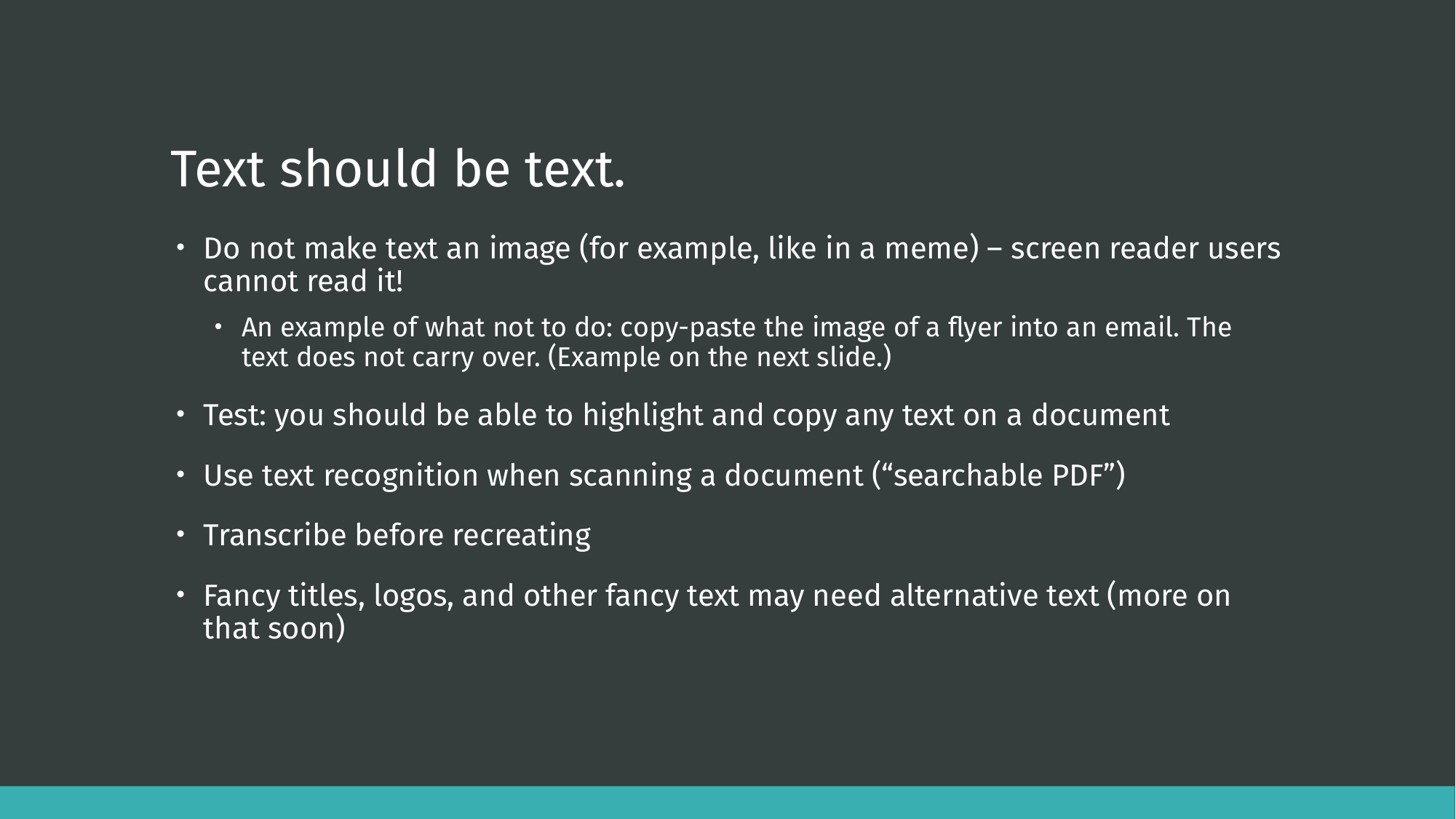

# Text should be text.
Do not make text an image (for example, like in a meme) – screen reader users cannot read it!
An example of what not to do: copy-paste the image of a flyer into an email. The text does not carry over. (Example on the next slide.)
Test: you should be able to highlight and copy any text on a document
Use text recognition when scanning a document (“searchable PDF”)
Transcribe before recreating
Fancy titles, logos, and other fancy text may need alternative text (more on that soon)